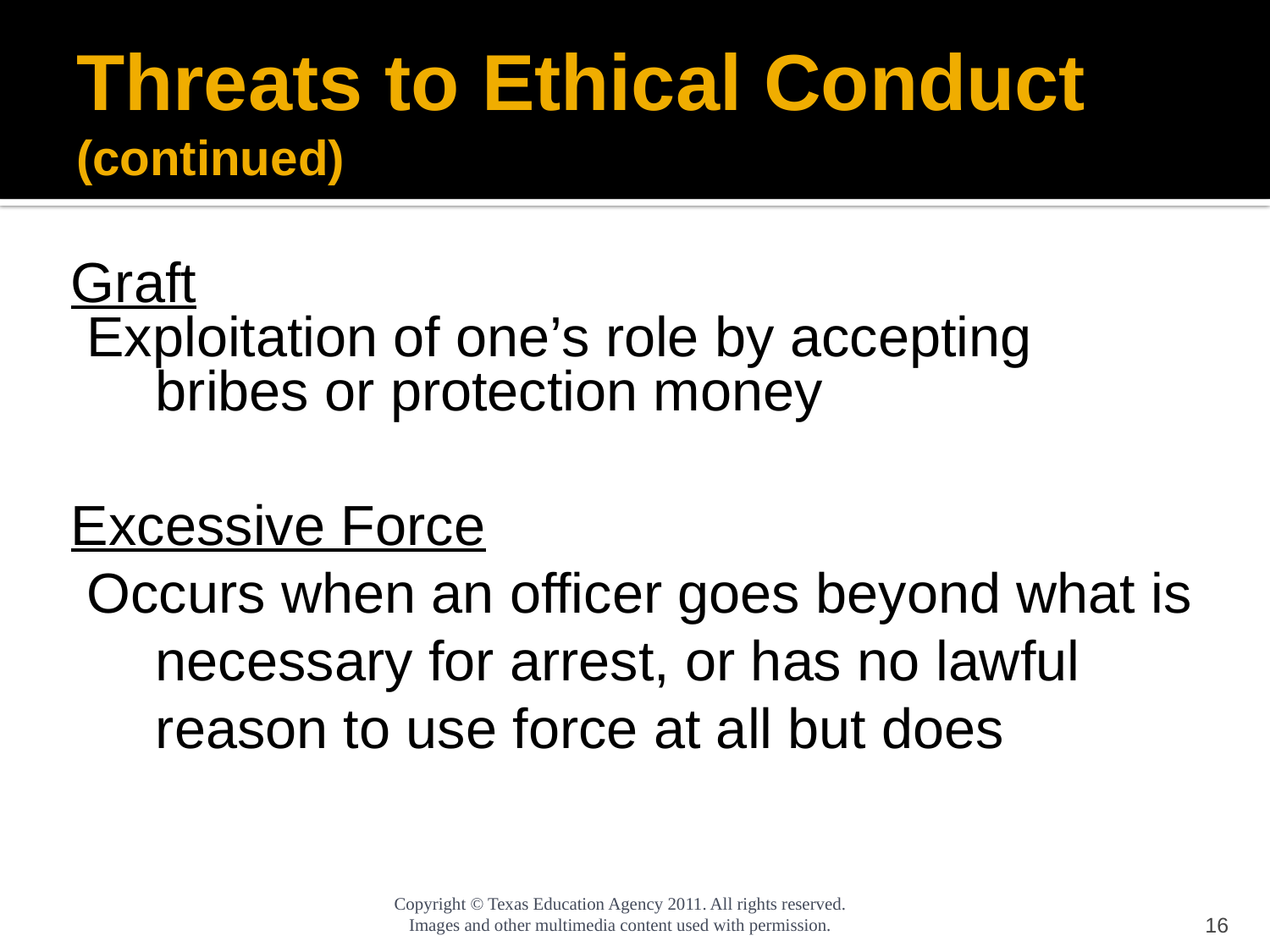

# Threats to Ethical Conduct (continued)
Graft
 Exploitation of one’s role by accepting bribes or protection money

Excessive Force
 Occurs when an officer goes beyond what is necessary for arrest, or has no lawful reason to use force at all but does
16